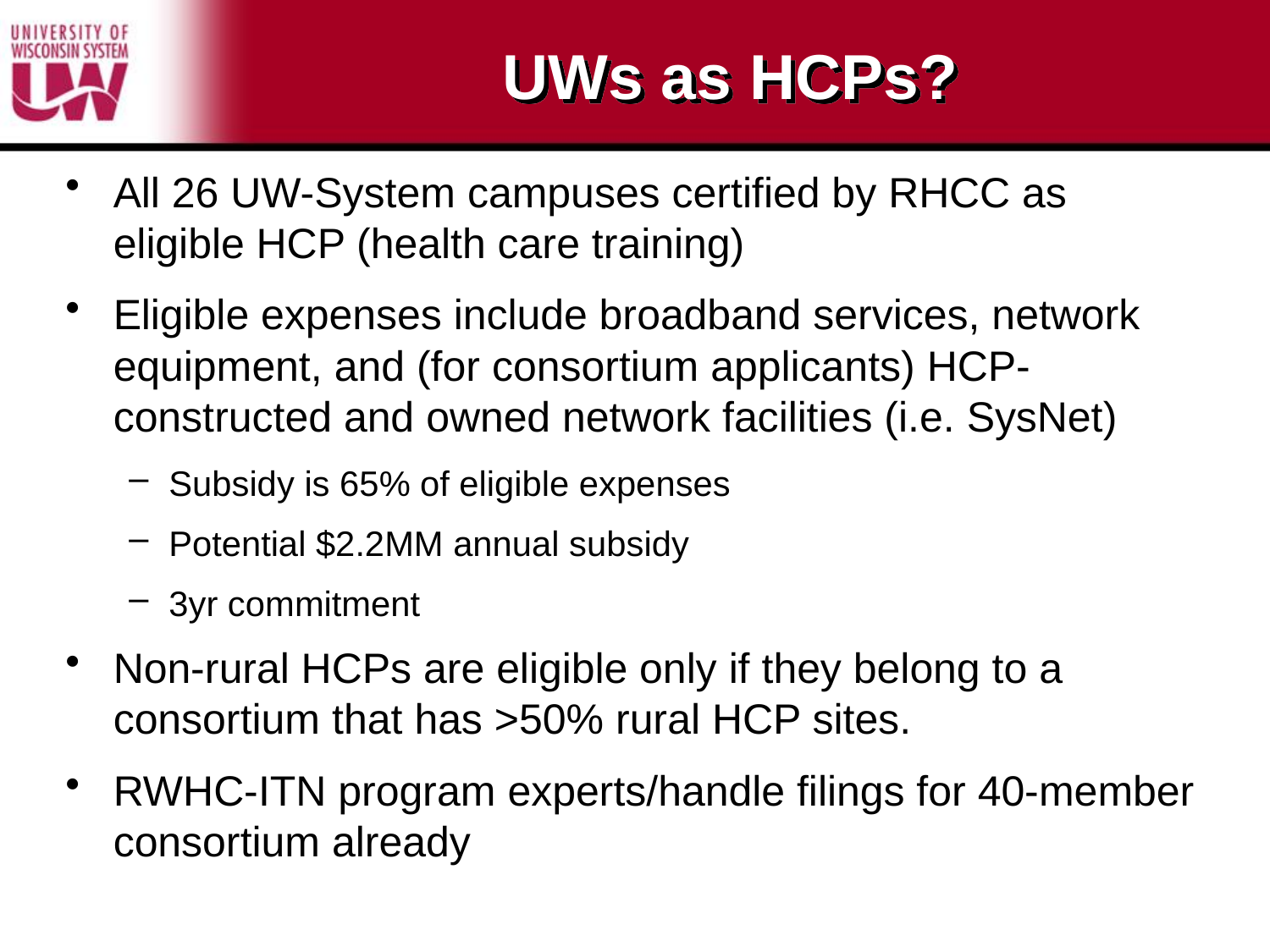

# UWs as HCPs?
All 26 UW-System campuses certified by RHCC as eligible HCP (health care training)
Eligible expenses include broadband services, network equipment, and (for consortium applicants) HCP-constructed and owned network facilities (i.e. SysNet)
Subsidy is 65% of eligible expenses
Potential $2.2MM annual subsidy
3yr commitment
Non-rural HCPs are eligible only if they belong to a consortium that has >50% rural HCP sites.
RWHC-ITN program experts/handle filings for 40-member consortium already